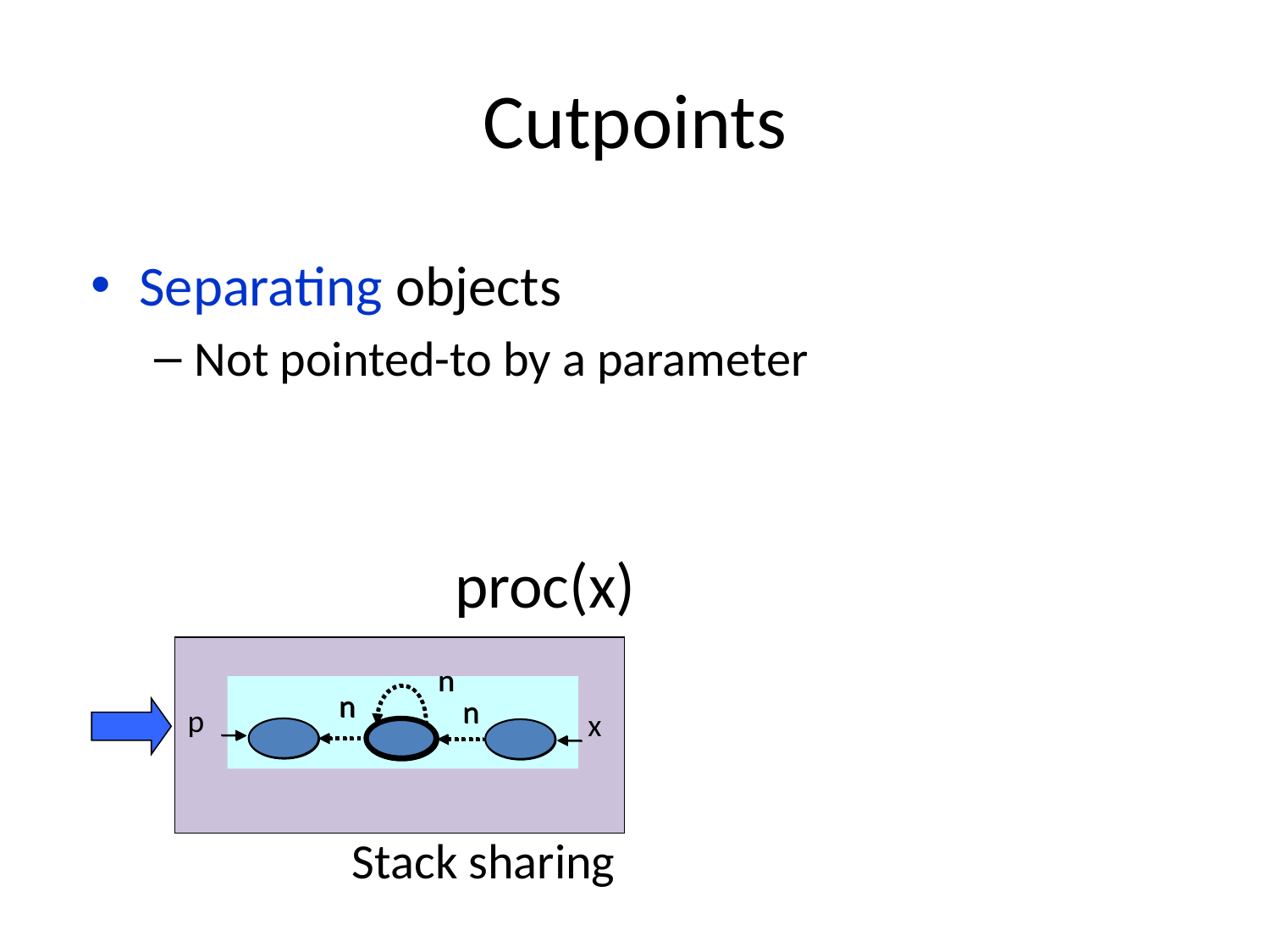

# Cutpoints
Separating objects
Not pointed-to by a parameter

proc(x)

n

n
n
n

n
n

p

x

Stack sharing